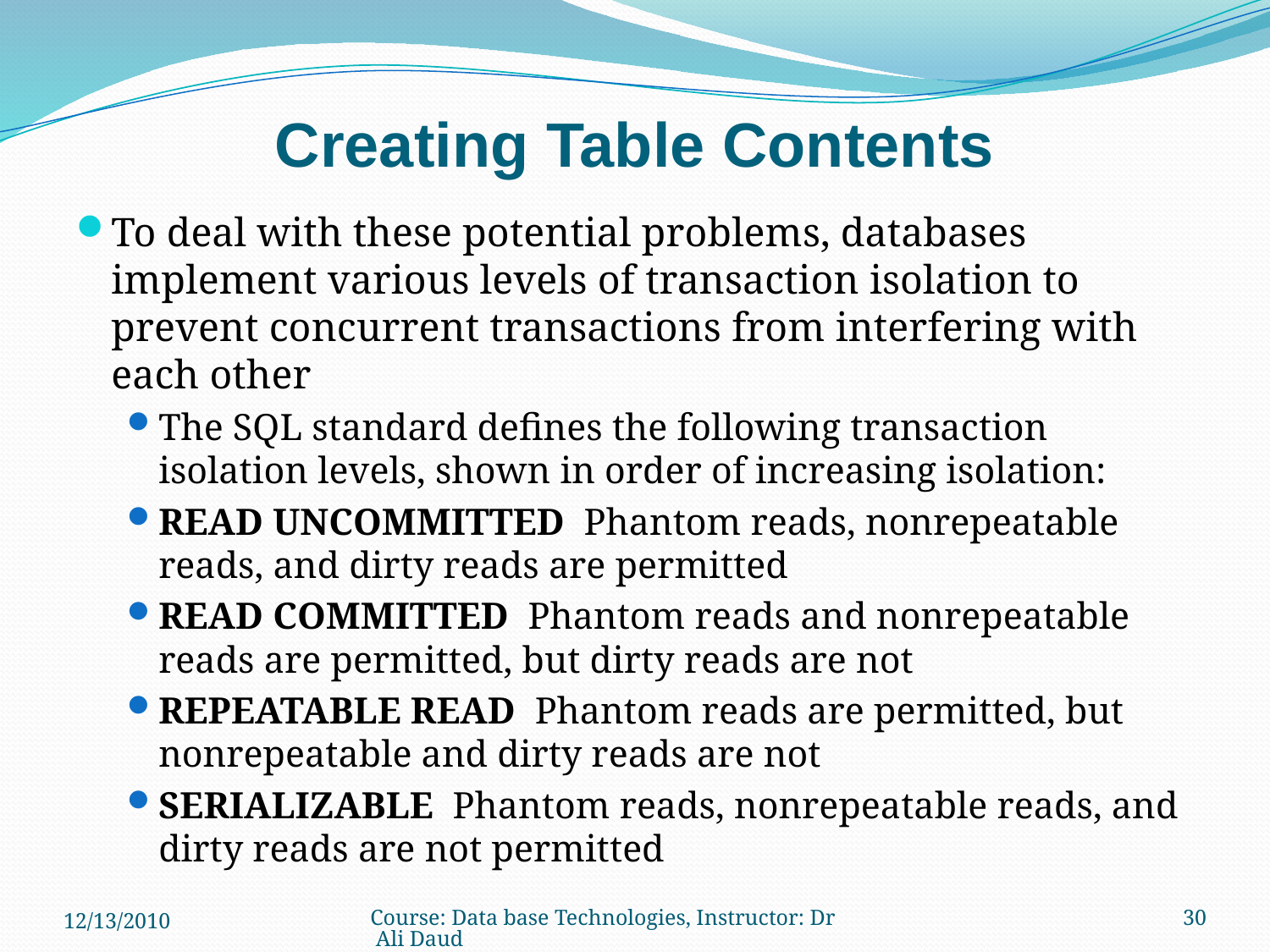

# Creating Table Contents
To deal with these potential problems, databases implement various levels of transaction isolation to prevent concurrent transactions from interfering with each other
The SQL standard defines the following transaction isolation levels, shown in order of increasing isolation:
READ UNCOMMITTED  Phantom reads, nonrepeatable reads, and dirty reads are permitted
READ COMMITTED  Phantom reads and nonrepeatable reads are permitted, but dirty reads are not
REPEATABLE READ  Phantom reads are permitted, but nonrepeatable and dirty reads are not
SERIALIZABLE  Phantom reads, nonrepeatable reads, and dirty reads are not permitted

12/13/2010
Course: Data base Technologies, Instructor: Dr Ali Daud
30